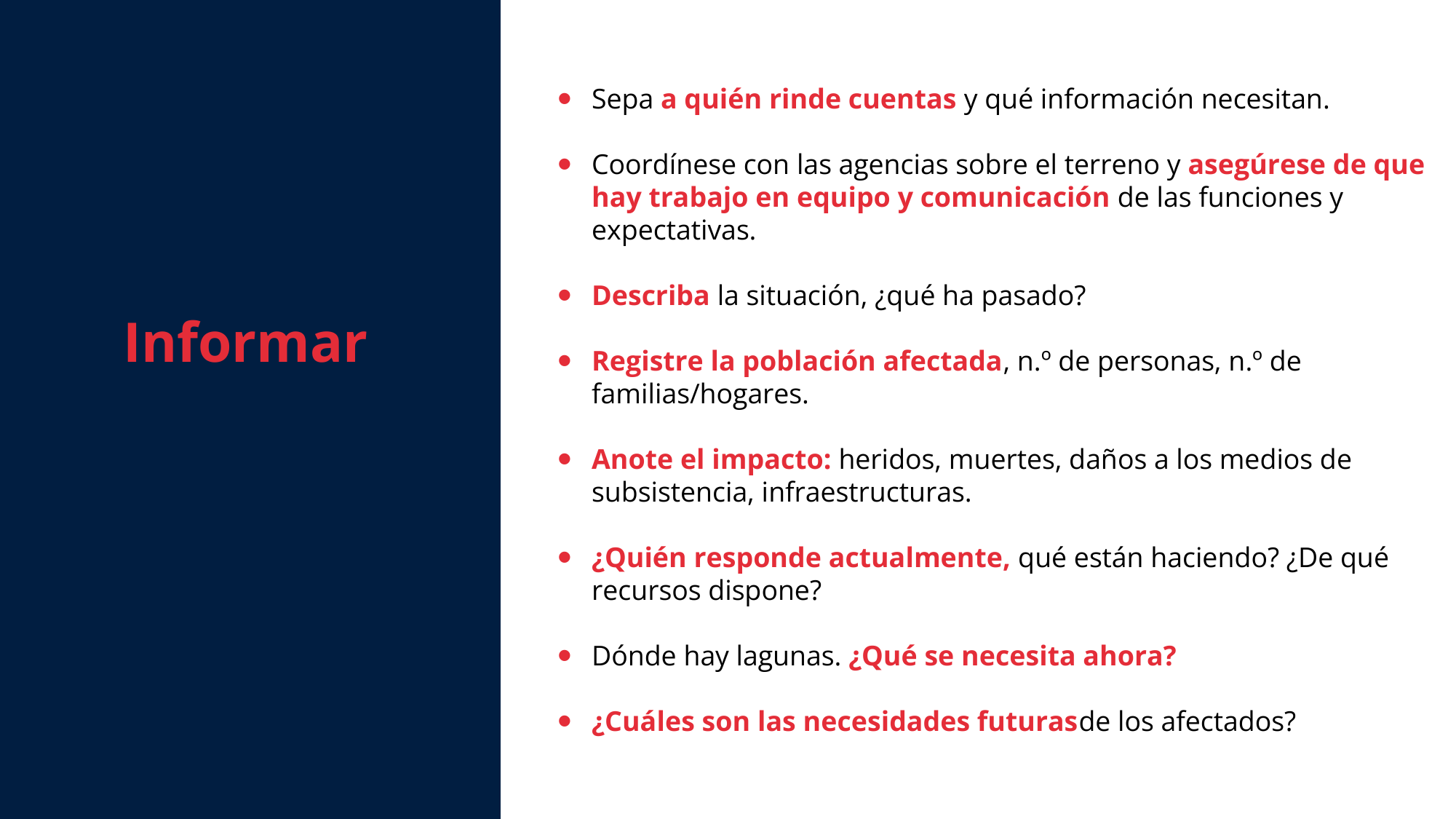

Informar
Sepa a quién rinde cuentas y qué información necesitan.

Coordínese con las agencias sobre el terreno y asegúrese de que hay trabajo en equipo y comunicación de las funciones y expectativas.

Describa la situación, ¿qué ha pasado?

Registre la población afectada, n.º de personas, n.º de familias/hogares.

Anote el impacto: heridos, muertes, daños a los medios de subsistencia, infraestructuras.

¿Quién responde actualmente, qué están haciendo? ¿De qué recursos dispone?

Dónde hay lagunas. ¿Qué se necesita ahora?

¿Cuáles son las necesidades futurasde los afectados?